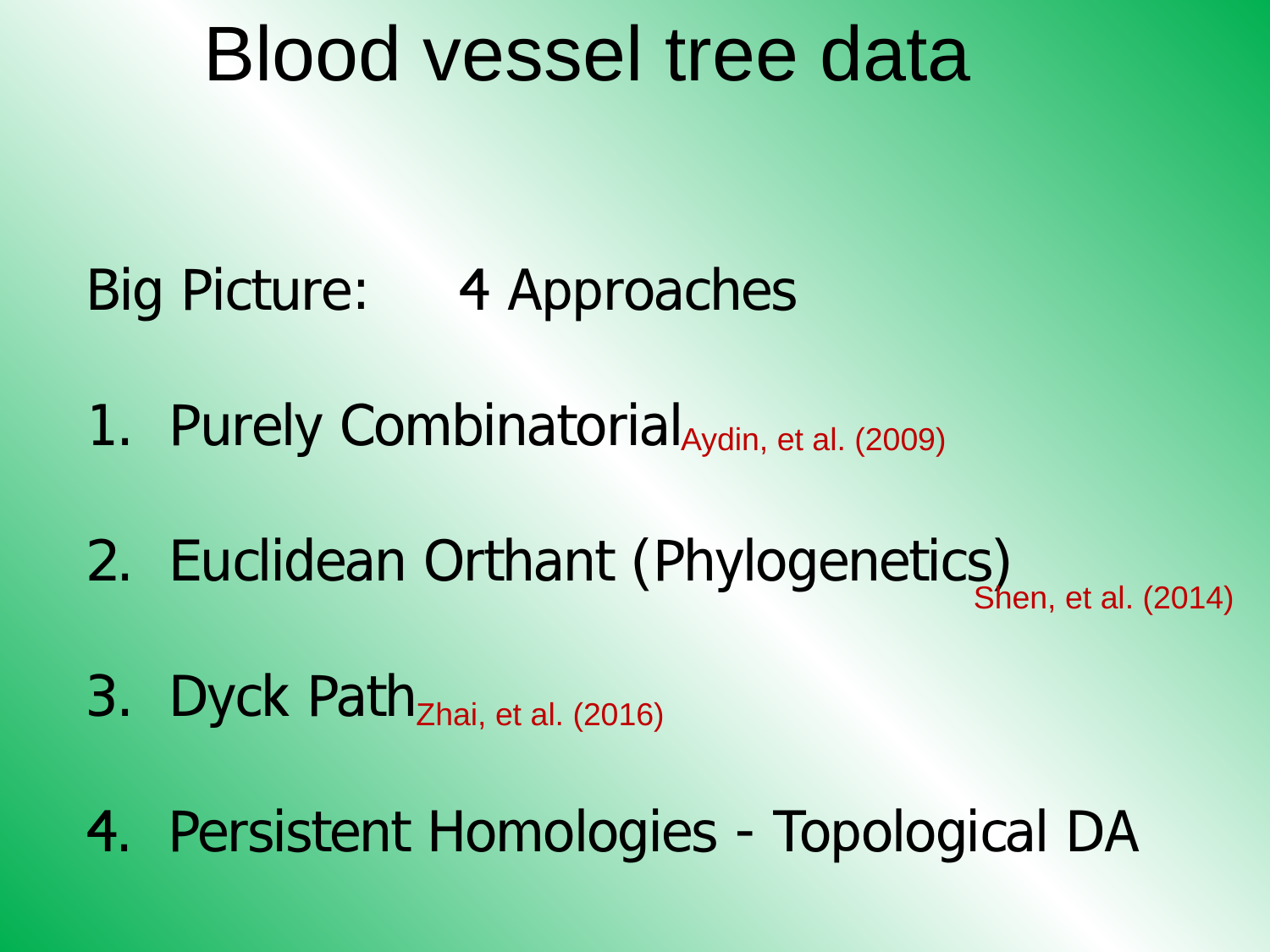

# Blood vessel tree data
Big Picture:     4 Approaches
  Purely Combinatorial
  Euclidean Orthant (Phylogenetics)
  Dyck Path
  Persistent Homologies - Topological DA
Aydin, et al. (2009)
Shen, et al. (2014)
Zhai, et al. (2016)